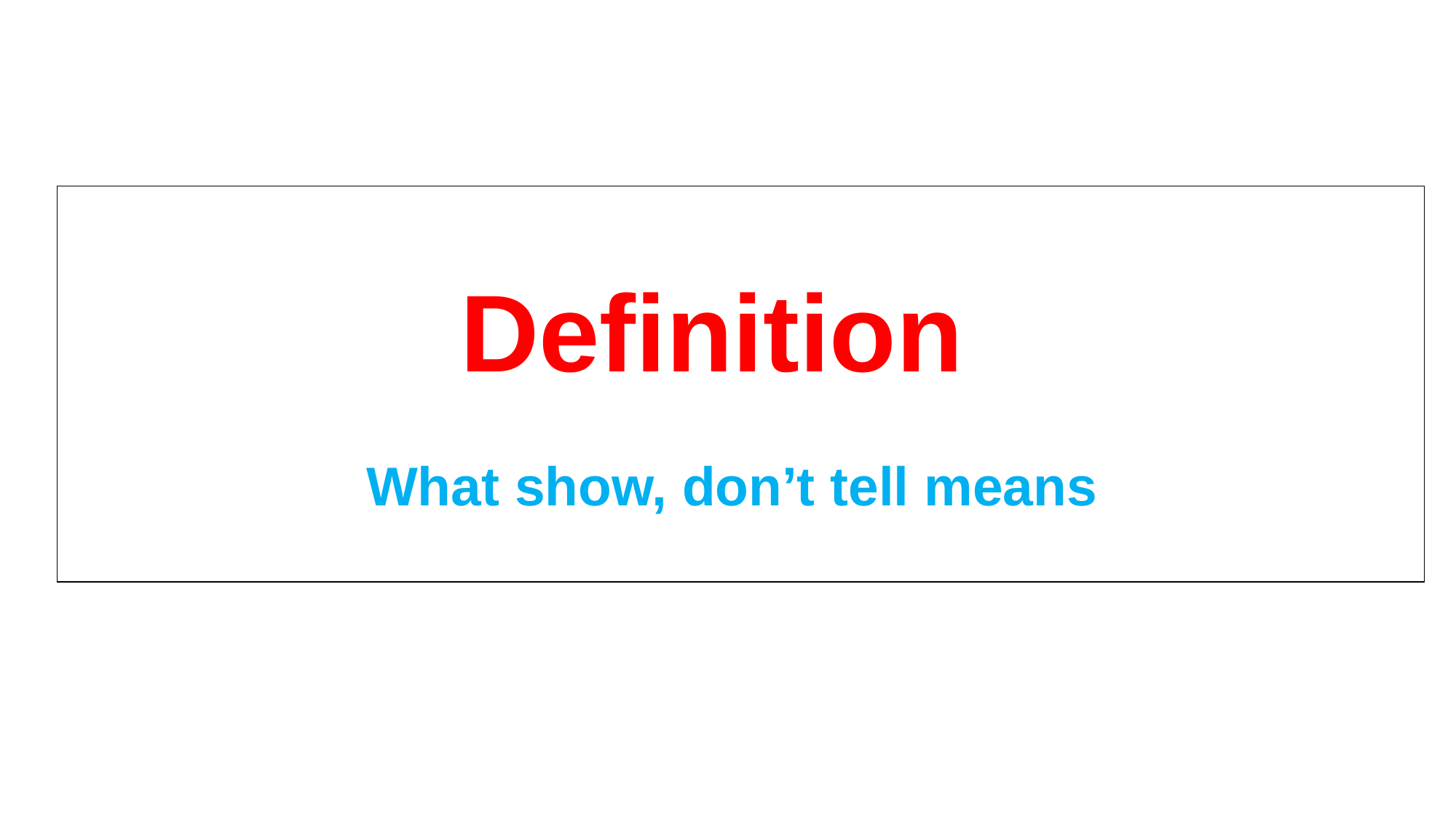

|  |
| --- |
Definition
What show, don’t tell means